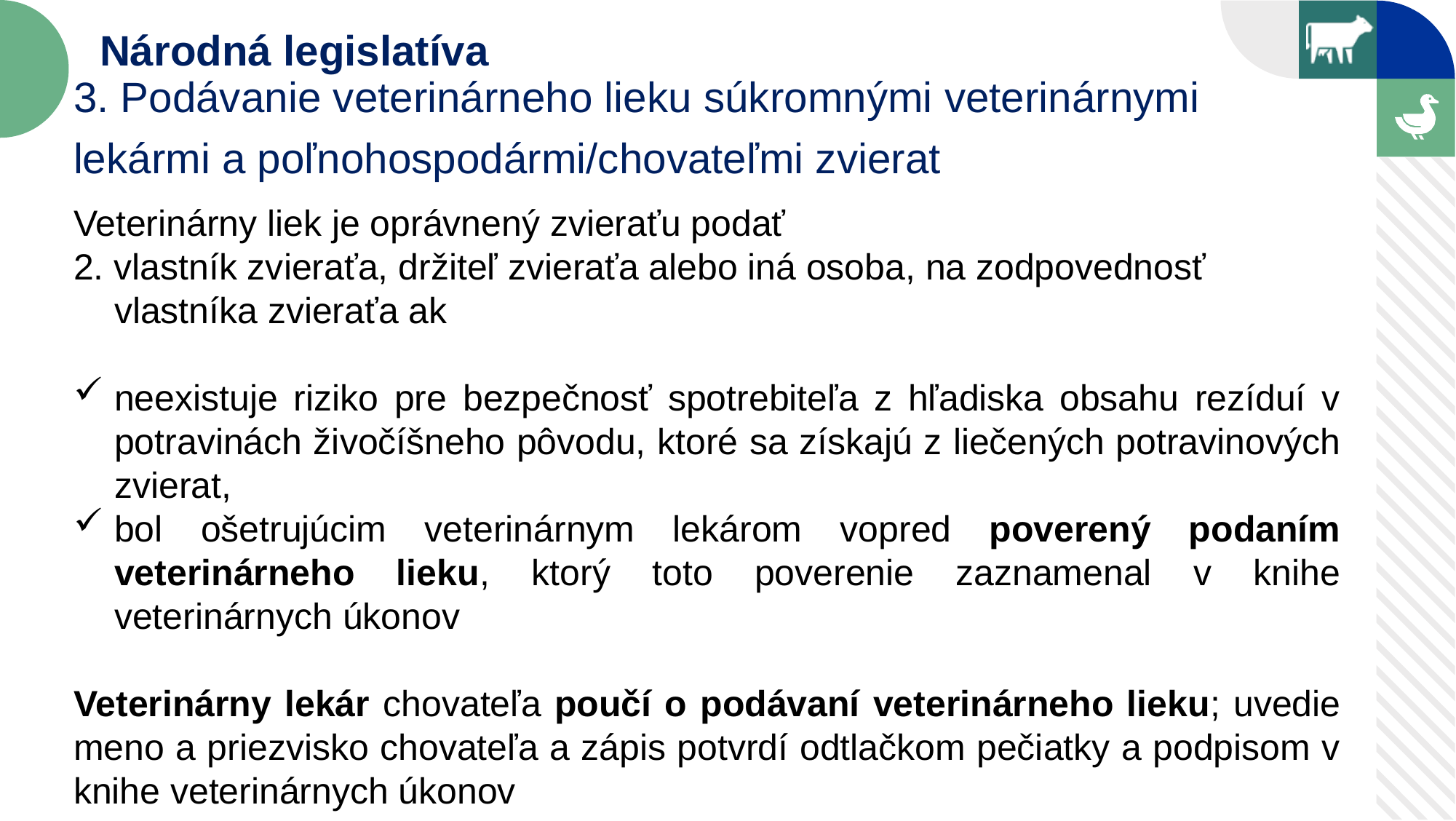

Národná legislatíva
3. Podávanie veterinárneho lieku súkromnými veterinárnymi lekármi a poľnohospodármi/chovateľmi zvierat

Veterinárny liek je oprávnený zvieraťu podať
2. vlastník zvieraťa, držiteľ zvieraťa alebo iná osoba, na zodpovednosť
    vlastníka zvieraťa ak

neexistuje riziko pre bezpečnosť spotrebiteľa z hľadiska obsahu rezíduí v potravinách živočíšneho pôvodu, ktoré sa získajú z liečených potravinových zvierat,
bol ošetrujúcim veterinárnym lekárom vopred poverený podaním veterinárneho lieku, ktorý toto poverenie zaznamenal v knihe veterinárnych úkonov

Veterinárny lekár chovateľa poučí o podávaní veterinárneho lieku; uvedie meno a priezvisko chovateľa a zápis potvrdí odtlačkom pečiatky a podpisom v knihe veterinárnych úkonov